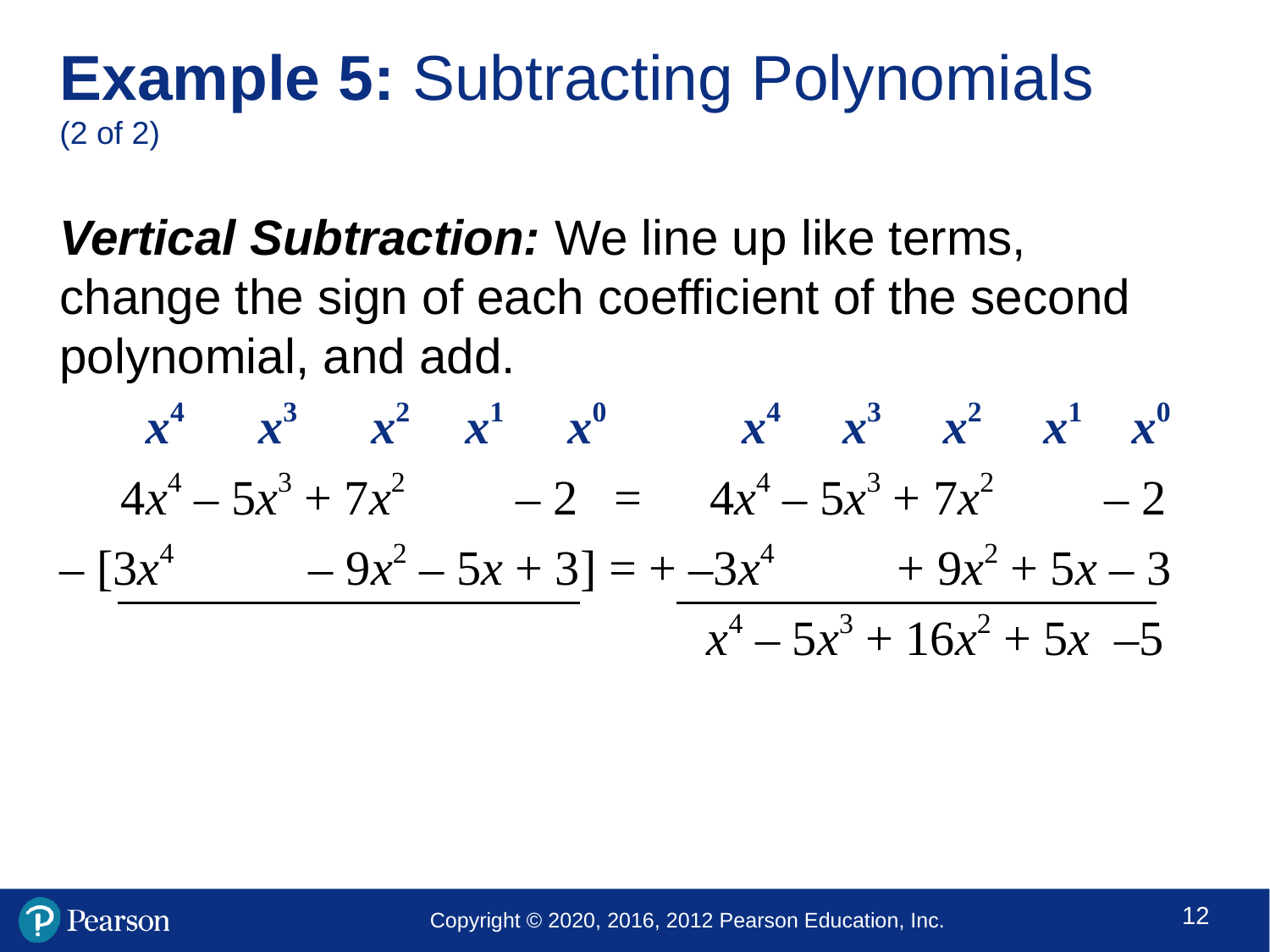

# Example 5: Subtracting Polynomials (2 of 2)
Vertical Subtraction: We line up like terms, change the sign of each coefficient of the second polynomial, and add.
       x4      x3      x2 	  x1 	x0           x4     x3     x2     x1    x0
     4x4 – 5x3 + 7x2         – 2   =     4x4 – 5x3 + 7x2         – 2
– [3x4           – 9x2 – 5x + 3] = + –3x4          + 9x2 + 5x – 3
 					 x4 – 5x3 + 16x2 + 5x  –5